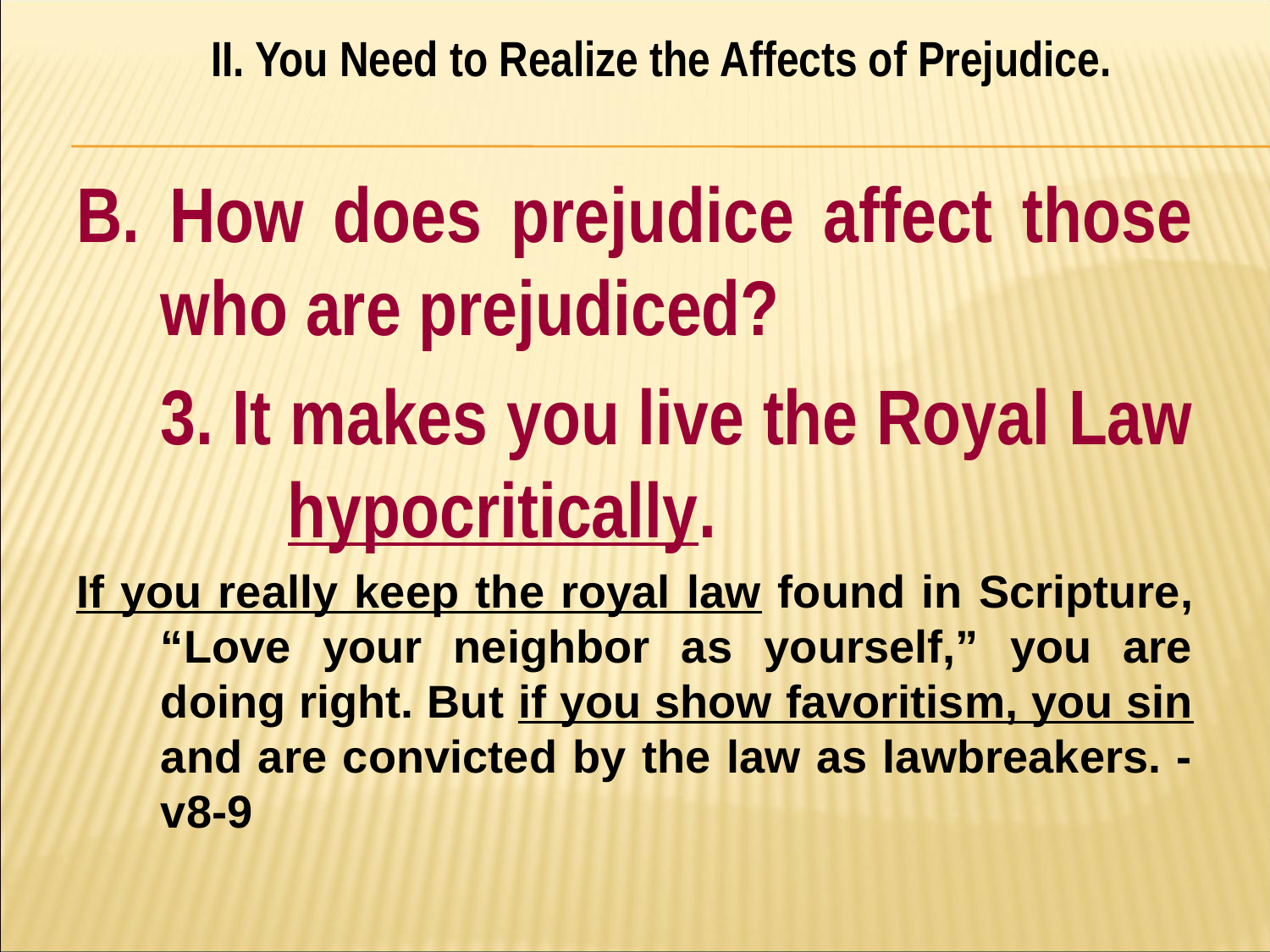

II. You Need to Realize the Affects of Prejudice.
#
B. How does prejudice affect those who are prejudiced?
	3. It makes you live the Royal Law 	hypocritically.
If you really keep the royal law found in Scripture, “Love your neighbor as yourself,” you are doing right. But if you show favoritism, you sin and are convicted by the law as lawbreakers. - v8-9